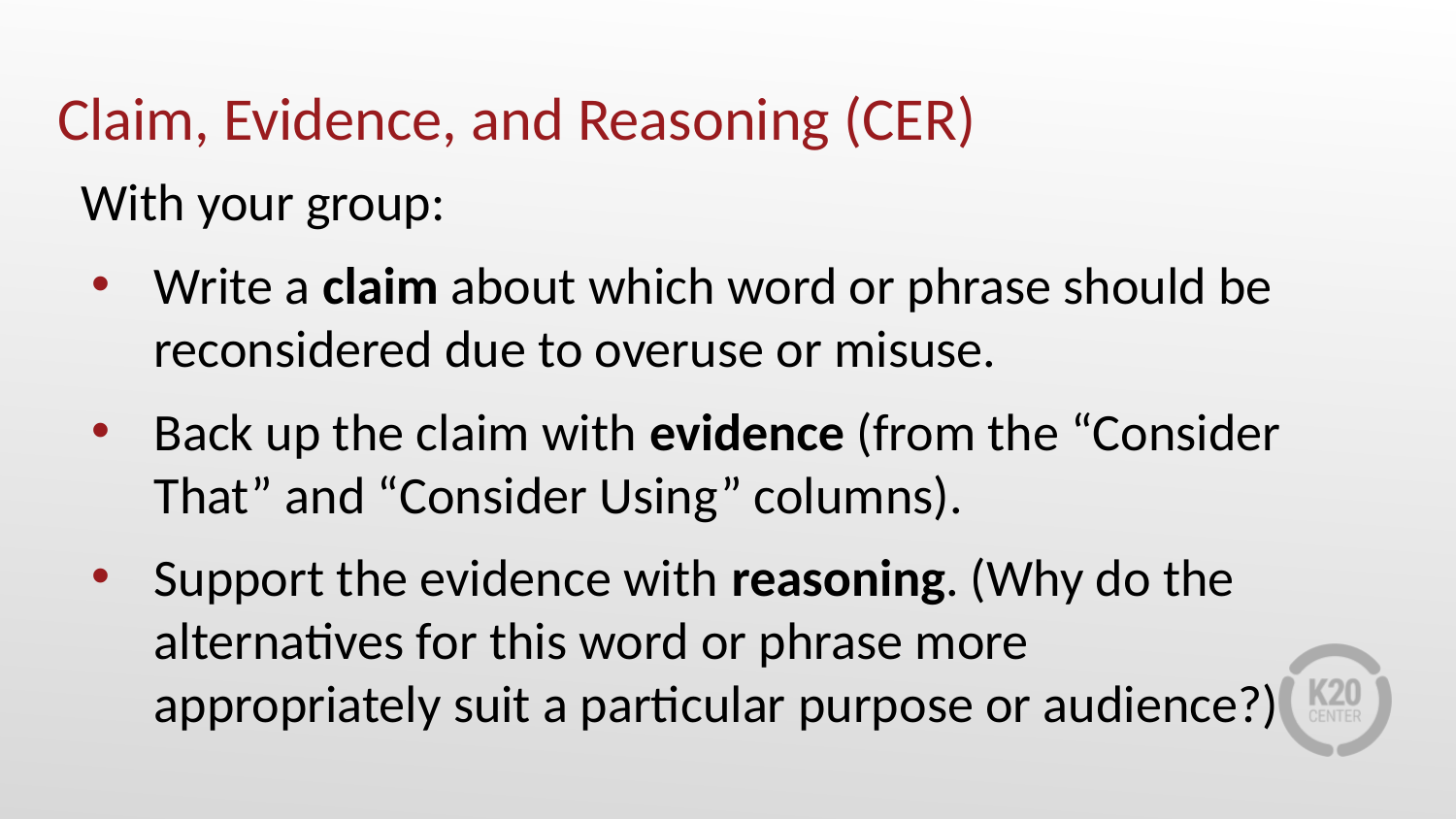

# Claim, Evidence, and Reasoning (CER)
With your group:
Write a claim about which word or phrase should be reconsidered due to overuse or misuse.
Back up the claim with evidence (from the “Consider That” and “Consider Using” columns).
Support the evidence with reasoning. (Why do the alternatives for this word or phrase more appropriately suit a particular purpose or audience?)